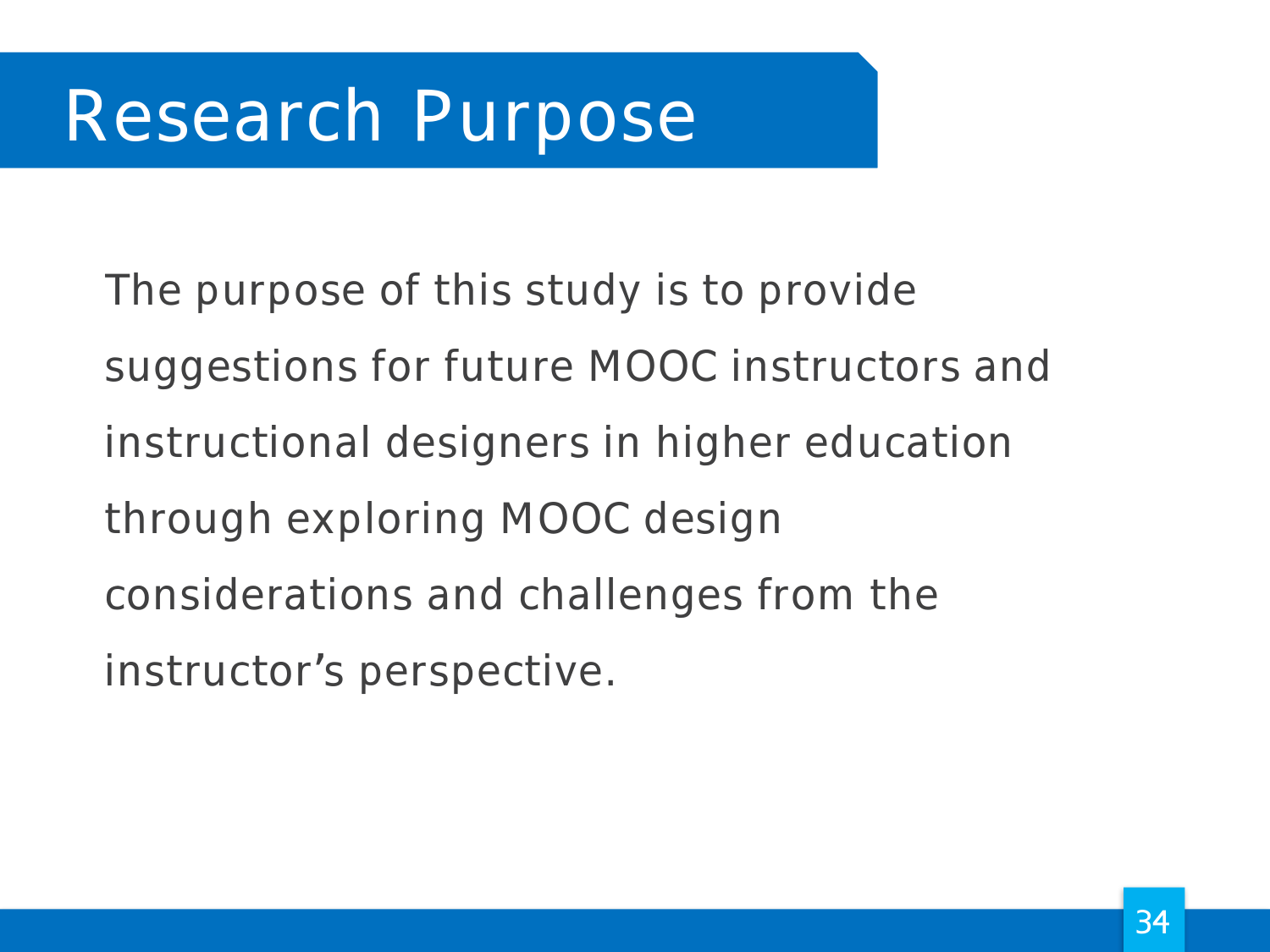

Research Purpose
The purpose of this study is to provide suggestions for future MOOC instructors and instructional designers in higher education through exploring MOOC design considerations and challenges from the instructor’s perspective.
34